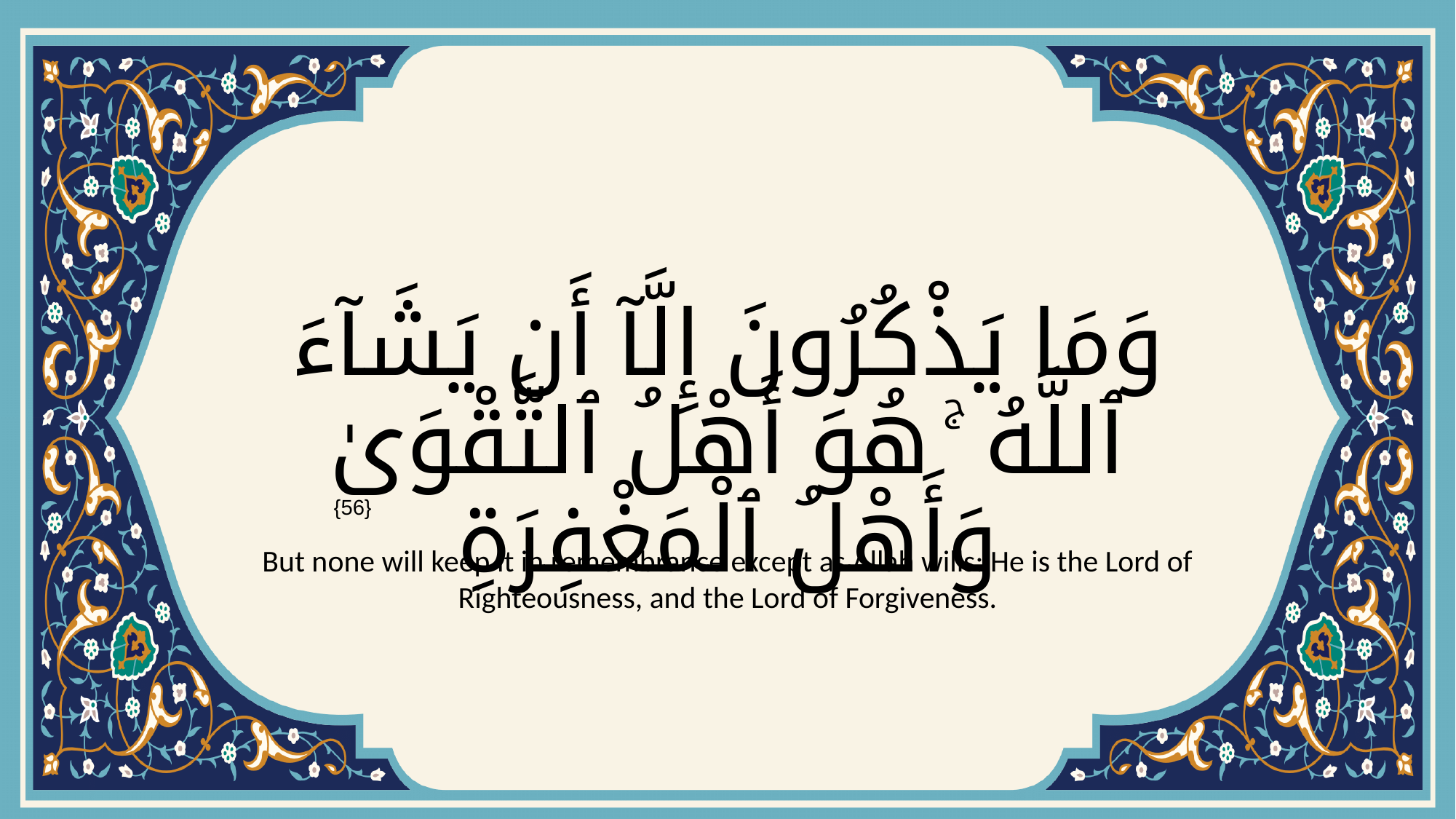

# وَمَا يَذْكُرُونَ إِلَّآ أَن يَشَآءَ ٱللَّهُ ۚ هُوَ أَهْلُ ٱلتَّقْوَىٰ وَأَهْلُ ٱلْمَغْفِرَةِ
{56}
But none will keep it in remembrance except as Allah wills: He is the Lord of Righteousness, and the Lord of Forgiveness.